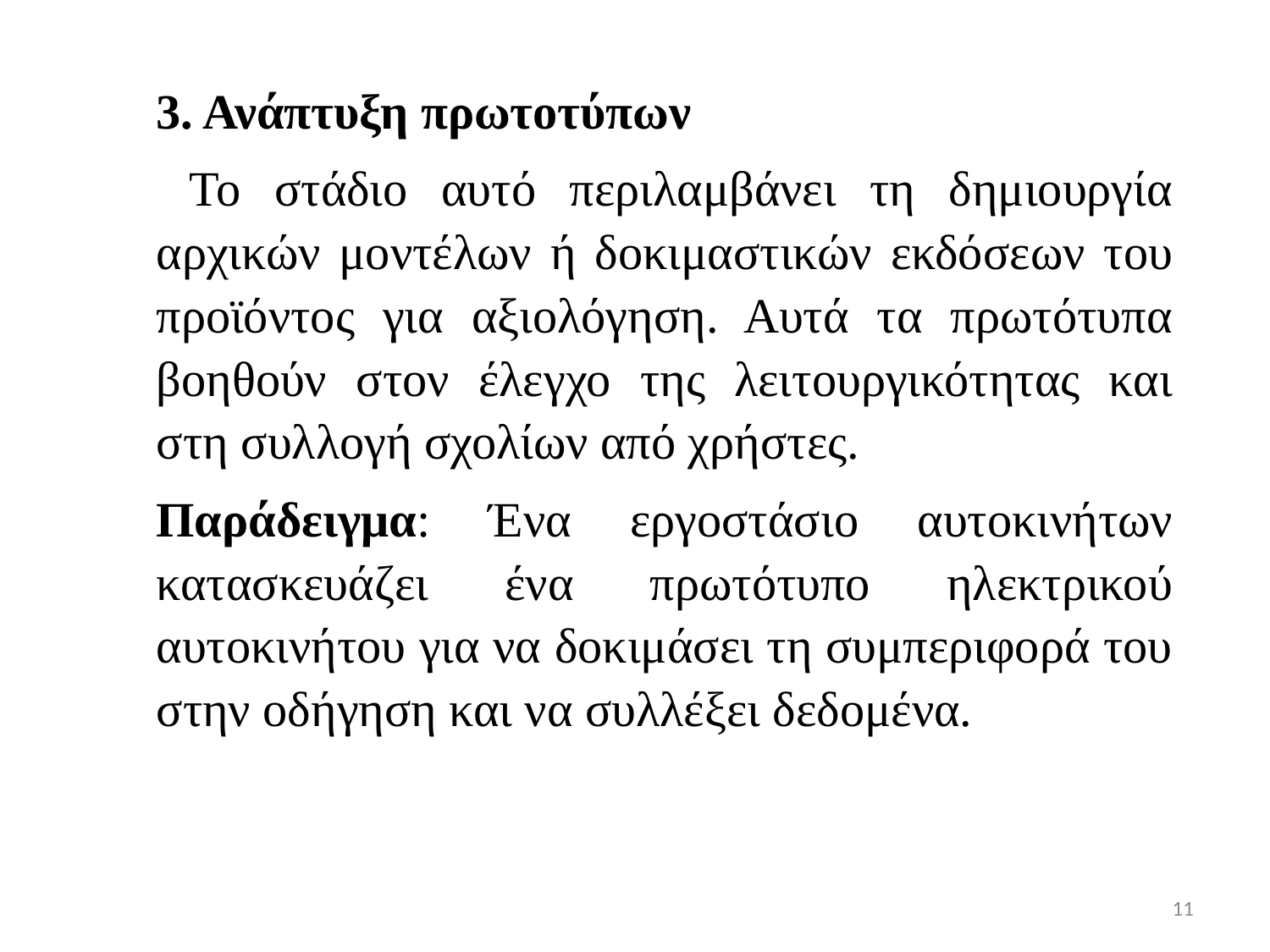

3. Ανάπτυξη πρωτοτύπων
 Το στάδιο αυτό περιλαμβάνει τη δημιουργία αρχικών μοντέλων ή δοκιμαστικών εκδόσεων του προϊόντος για αξιολόγηση. Αυτά τα πρωτότυπα βοηθούν στον έλεγχο της λειτουργικότητας και στη συλλογή σχολίων από χρήστες.
Παράδειγμα: Ένα εργοστάσιο αυτοκινήτων κατασκευάζει ένα πρωτότυπο ηλεκτρικού αυτοκινήτου για να δοκιμάσει τη συμπεριφορά του στην οδήγηση και να συλλέξει δεδομένα.

11